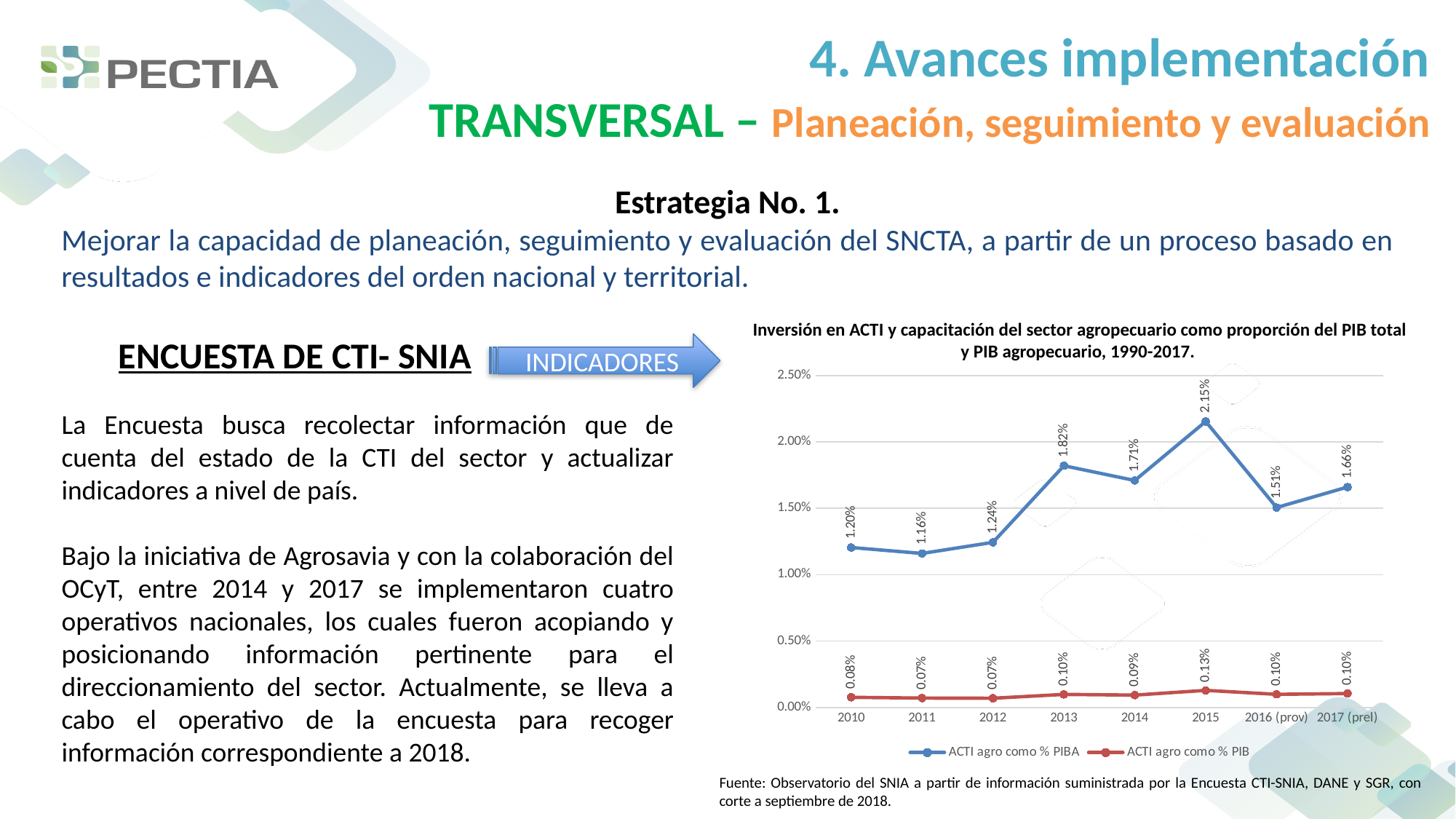

4. Avances implementación
TRANSVERSAL – Planeación, seguimiento y evaluación
Estrategia No. 1.
Mejorar la capacidad de planeación, seguimiento y evaluación del SNCTA, a partir de un proceso basado en resultados e indicadores del orden nacional y territorial.
Inversión en ACTI y capacitación del sector agropecuario como proporción del PIB total y PIB agropecuario, 1990-2017.

ENCUESTA DE CTI- SNIA
INDICADORES

### Chart

| Category | ACTI agro como % PIBA | ACTI agro como % PIB |
|---|---|---|
| 2010 | 0.012046385160639444 | 0.0007631172142565803 |
| 2011 | 0.011601630509606758 | 0.000707733283330597 |
| 2012 | 0.012436503817182944 | 0.0006949593428245421 |
| 2013 | 0.01820259696478367 | 0.0009822551648366086 |
| 2014 | 0.017094357740017923 | 0.0009311223522340911 |
| 2015 | 0.021536138820040594 | 0.0012879525887863103 |
| 2016 (prov) | 0.015057603943684588 | 0.0009879124879122317 |
| 2017 (prel) | 0.016596681014025356 | 0.0010476792701460944 |
La Encuesta busca recolectar información que de cuenta del estado de la CTI del sector y actualizar indicadores a nivel de país.

Bajo la iniciativa de Agrosavia y con la colaboración del OCyT, entre 2014 y 2017 se implementaron cuatro operativos nacionales, los cuales fueron acopiando y posicionando información pertinente para el direccionamiento del sector. Actualmente, se lleva a cabo el operativo de la encuesta para recoger información correspondiente a 2018.

Fuente: Observatorio del SNIA a partir de información suministrada por la Encuesta CTI-SNIA, DANE y SGR, con corte a septiembre de 2018.